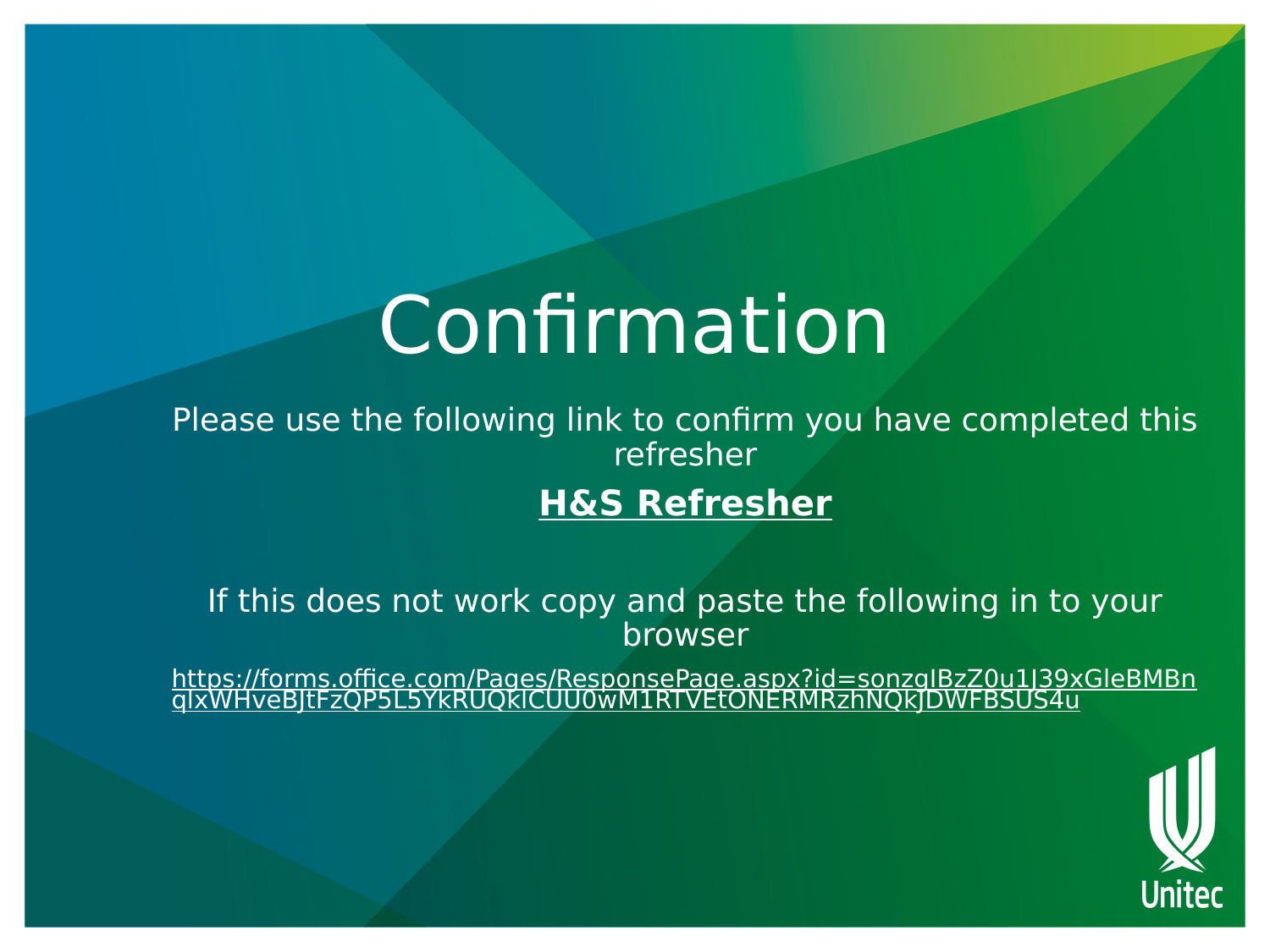

# Confirmation
Please use the following link to confirm you have completed this refresher
H&S Refresher

If this does not work copy and paste the following in to your browser
https://forms.office.com/Pages/ResponsePage.aspx?id=sonzgIBzZ0u1J39xGleBMBnqlxWHveBJtFzQP5L5YkRUQklCUU0wM1RTVEtONERMRzhNQkJDWFBSUS4u